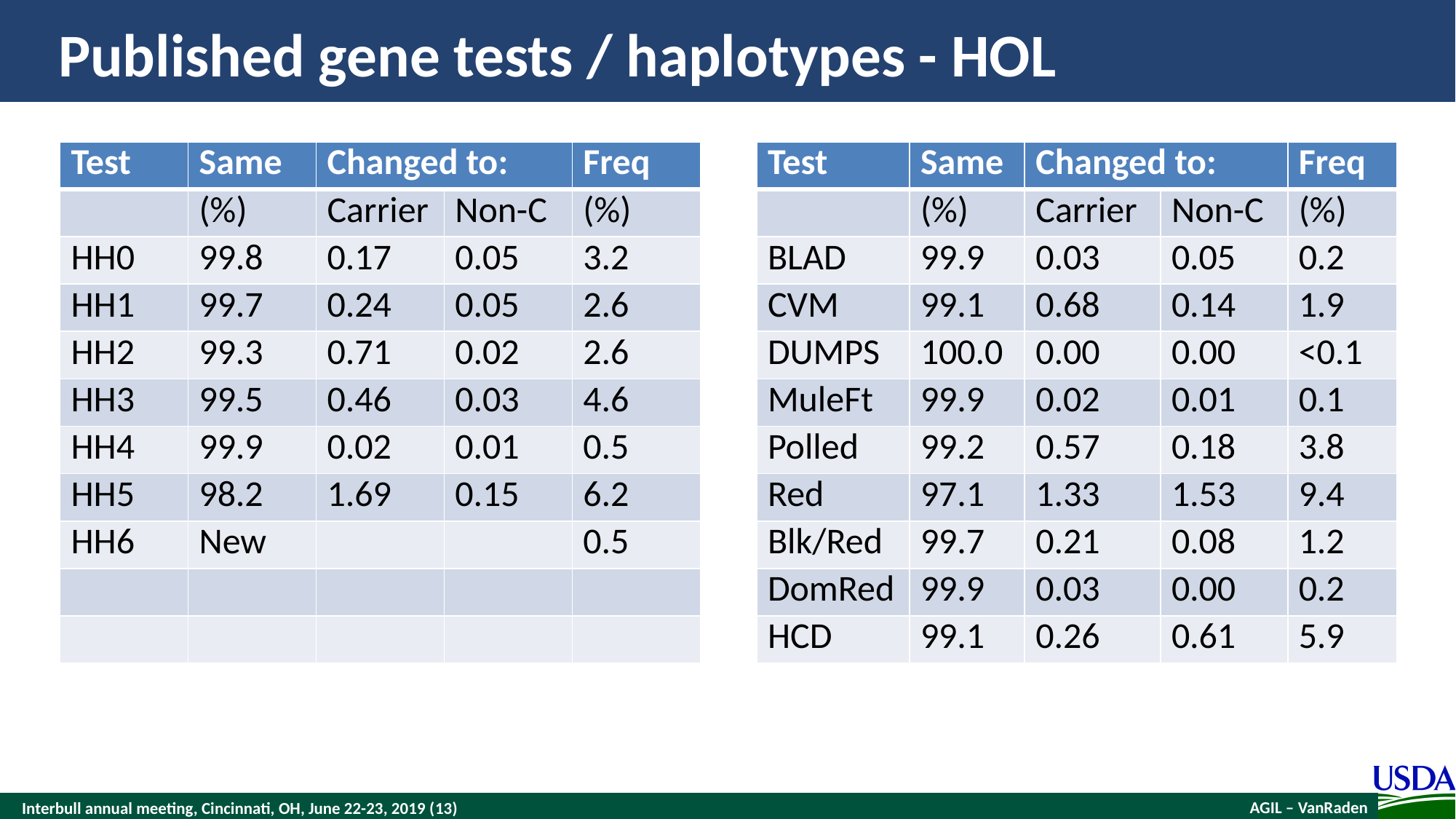

# Published gene tests / haplotypes - HOL
| Test | Same | Changed to: |  | Freq |
| --- | --- | --- | --- | --- |
|  | (%) | Carrier | Non-C | (%) |
| HH0 | 99.8 | 0.17 | 0.05 | 3.2 |
| HH1 | 99.7 | 0.24 | 0.05 | 2.6 |
| HH2 | 99.3 | 0.71 | 0.02 | 2.6 |
| HH3 | 99.5 | 0.46 | 0.03 | 4.6 |
| HH4 | 99.9 | 0.02 | 0.01 | 0.5 |
| HH5 | 98.2 | 1.69 | 0.15 | 6.2 |
| HH6 | New |  |  | 0.5 |
|  |  |  |  |  |
|  |  |  |  |  |
| Test | Same | Changed to: |  | Freq |
| --- | --- | --- | --- | --- |
|  | (%) | Carrier | Non-C | (%) |
| BLAD | 99.9 | 0.03 | 0.05 | 0.2 |
| CVM | 99.1 | 0.68 | 0.14 | 1.9 |
| DUMPS | 100.0 | 0.00 | 0.00 | <0.1 |
| MuleFt | 99.9 | 0.02 | 0.01 | 0.1 |
| Polled | 99.2 | 0.57 | 0.18 | 3.8 |
| Red | 97.1 | 1.33 | 1.53 | 9.4 |
| Blk/Red | 99.7 | 0.21 | 0.08 | 1.2 |
| DomRed | 99.9 | 0.03 | 0.00 | 0.2 |
| HCD | 99.1 | 0.26 | 0.61 | 5.9 |